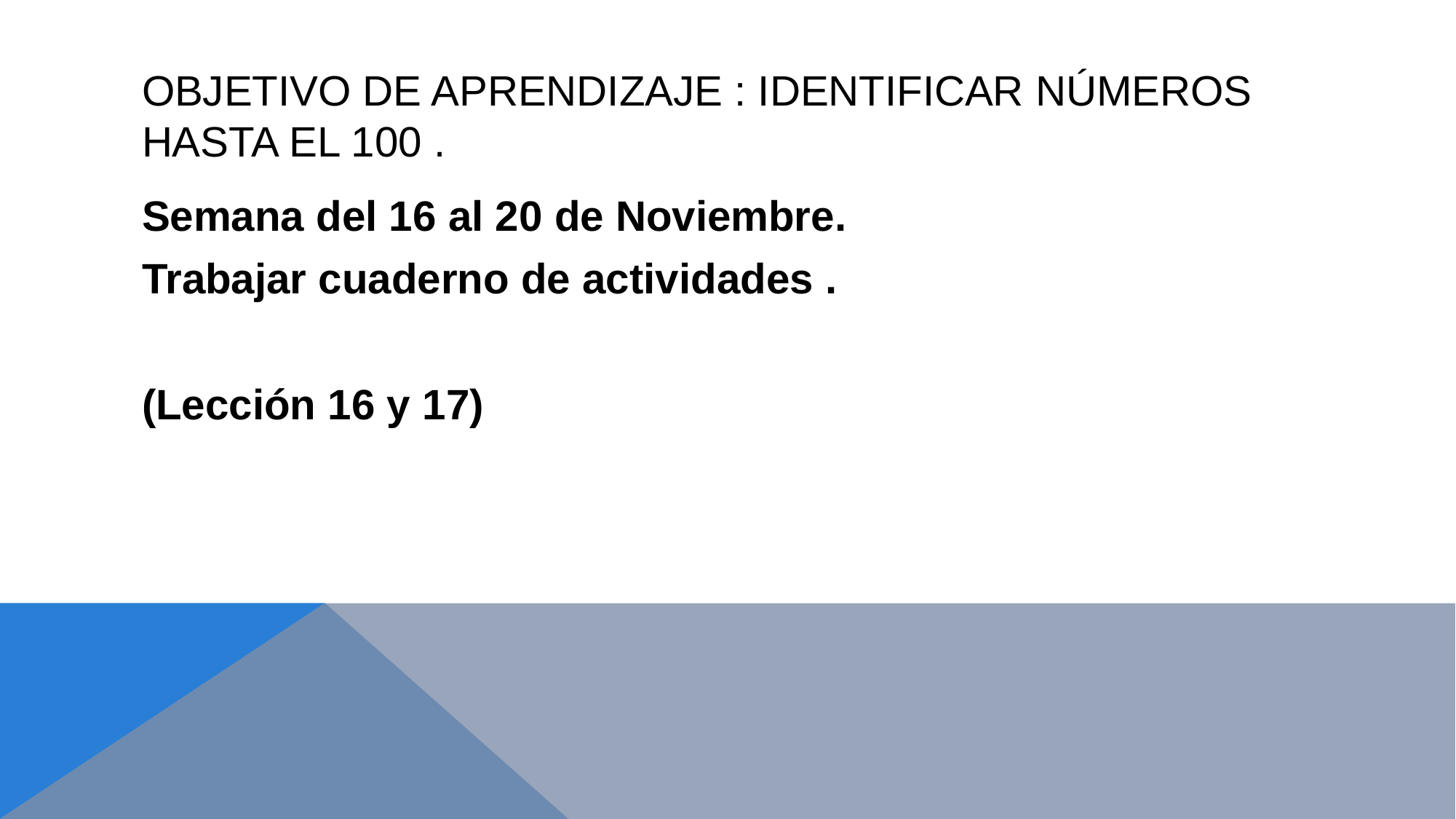

# Objetivo de aprendizaje : Identificar números hasta el 100 .
Semana del 16 al 20 de Noviembre.
Trabajar cuaderno de actividades .

(Lección 16 y 17)